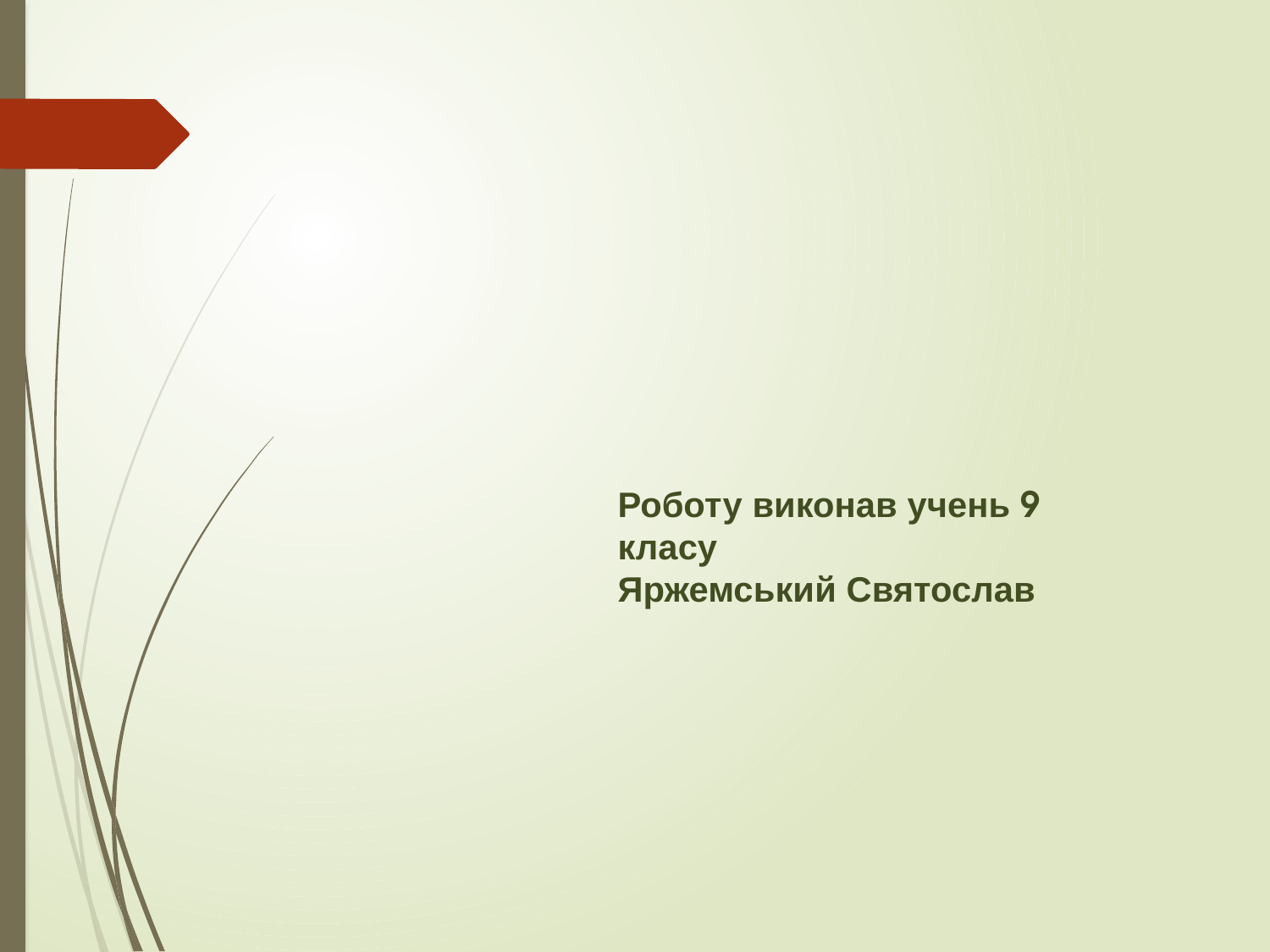

# Роботу виконав учень 9 класу Яржемський Святослав